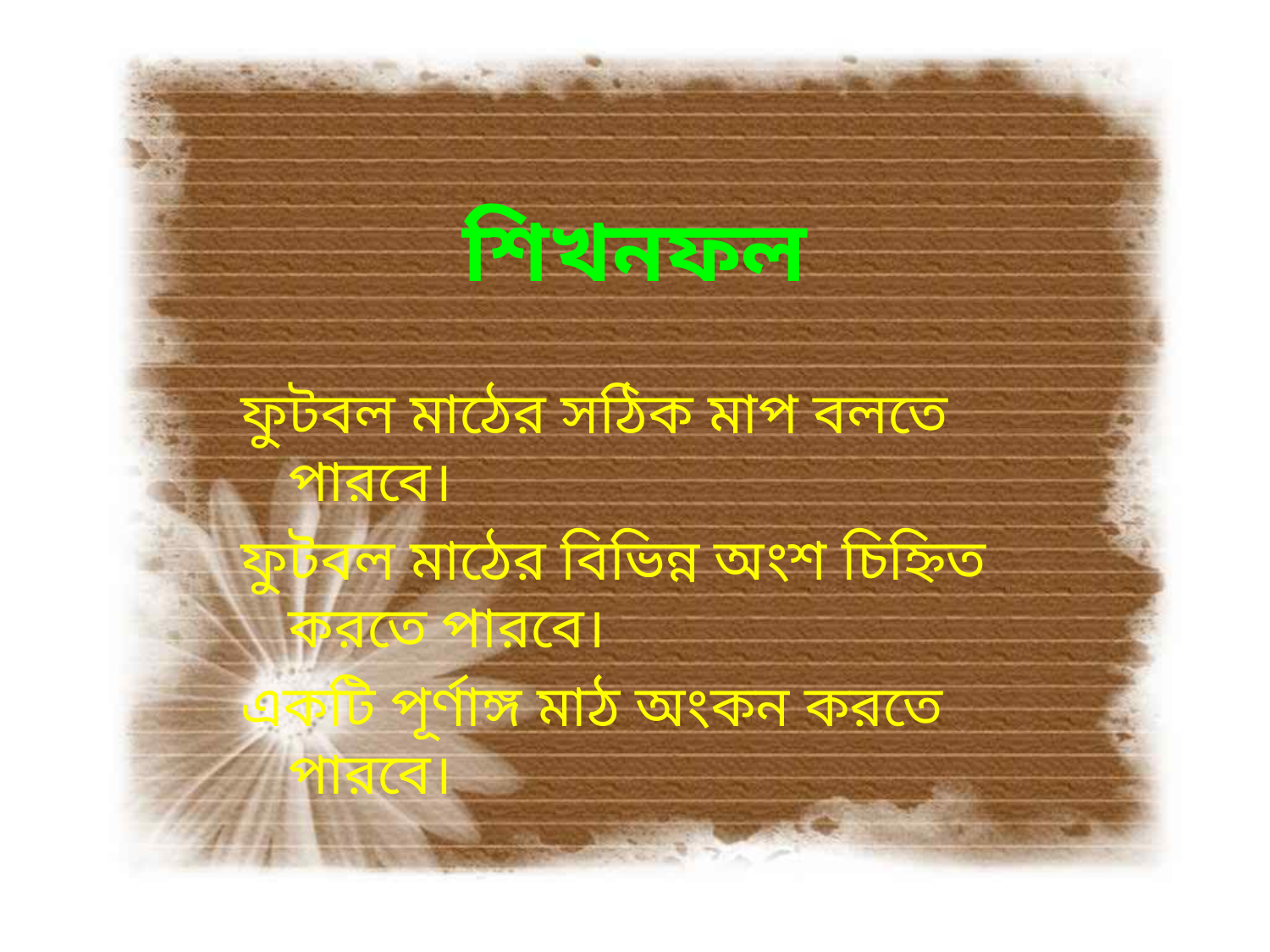

# শিখনফল
ফুটবল মাঠের সঠিক মাপ বলতে পারবে।
ফুটবল মাঠের বিভিন্ন অংশ চিহ্নিত করতে পারবে।
একটি পূর্ণাঙ্গ মাঠ অংকন করতে পারবে।